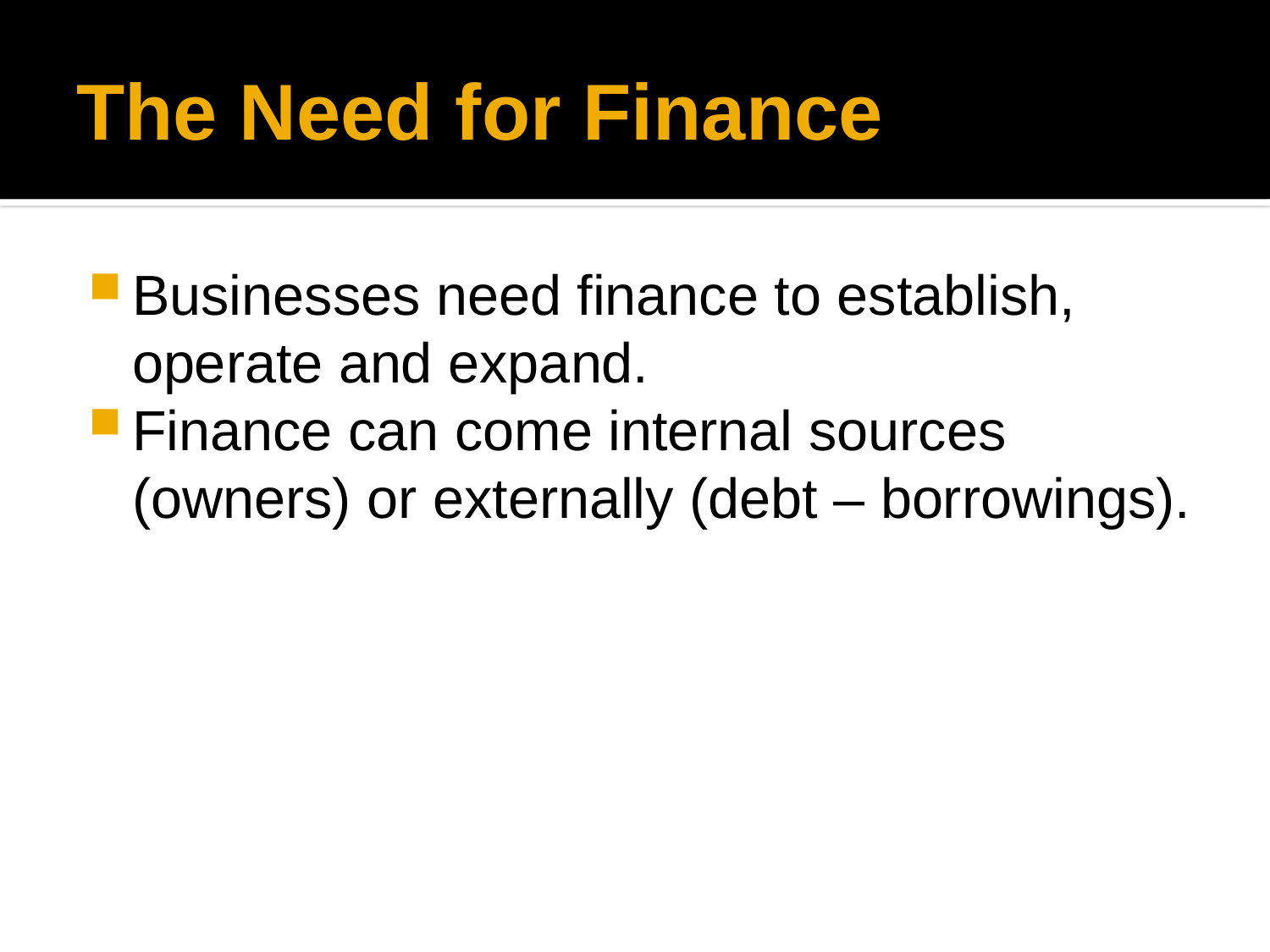

# The Need for Finance
Businesses need finance to establish, operate and expand.
Finance can come internal sources (owners) or externally (debt – borrowings).